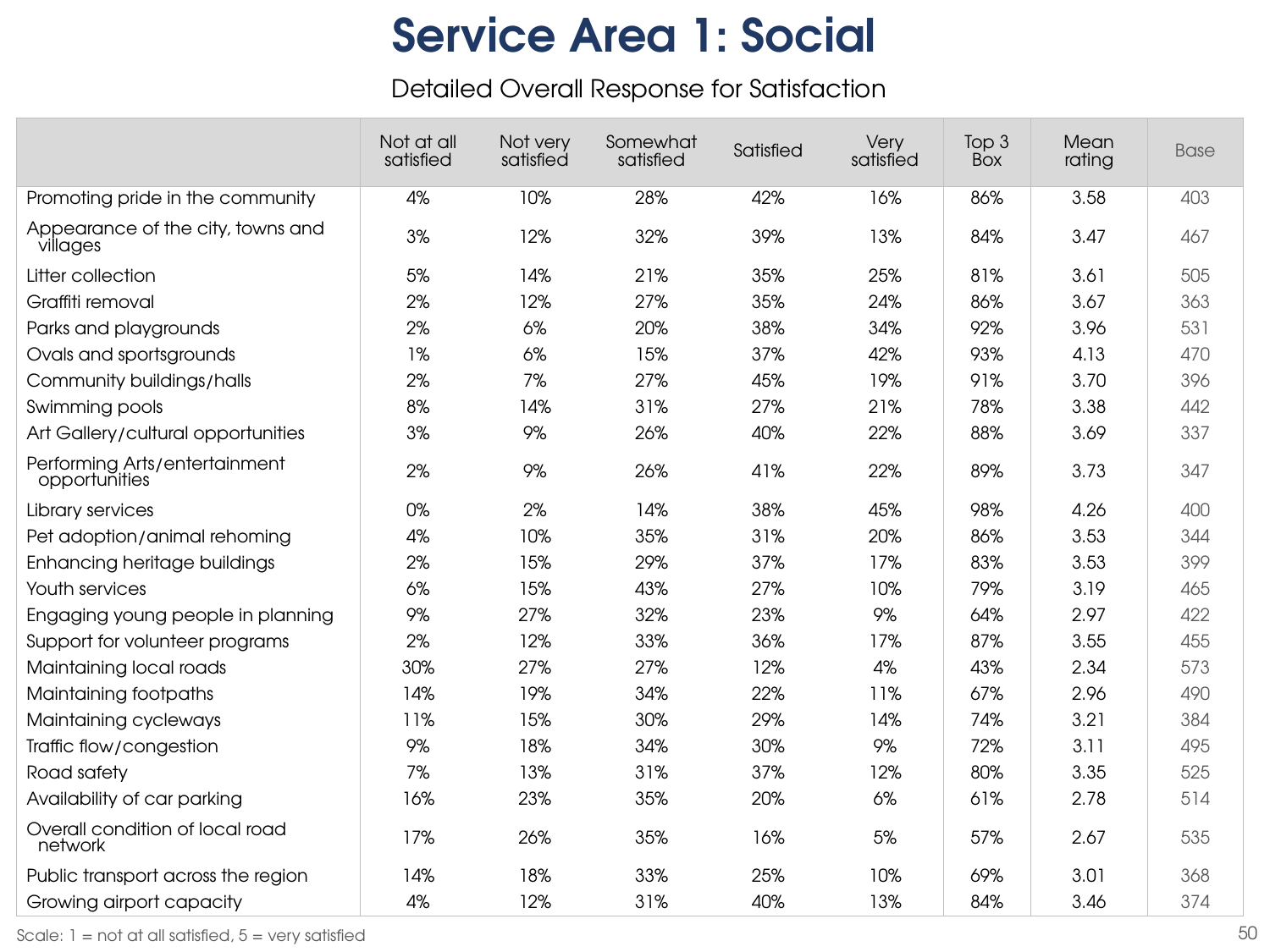

Service Area 1: Social
Detailed Overall Response for Satisfaction
|  | Not at all satisfied | Not very satisfied | Somewhat satisfied | Satisfied | Very satisfied | Top 3 Box | Mean rating | Base |
| --- | --- | --- | --- | --- | --- | --- | --- | --- |
| Promoting pride in the community | 4% | 10% | 28% | 42% | 16% | 86% | 3.58 | 403 |
| Appearance of the city, towns and villages | 3% | 12% | 32% | 39% | 13% | 84% | 3.47 | 467 |
| Litter collection | 5% | 14% | 21% | 35% | 25% | 81% | 3.61 | 505 |
| Graffiti removal | 2% | 12% | 27% | 35% | 24% | 86% | 3.67 | 363 |
| Parks and playgrounds | 2% | 6% | 20% | 38% | 34% | 92% | 3.96 | 531 |
| Ovals and sportsgrounds | 1% | 6% | 15% | 37% | 42% | 93% | 4.13 | 470 |
| Community buildings/halls | 2% | 7% | 27% | 45% | 19% | 91% | 3.70 | 396 |
| Swimming pools | 8% | 14% | 31% | 27% | 21% | 78% | 3.38 | 442 |
| Art Gallery/cultural opportunities | 3% | 9% | 26% | 40% | 22% | 88% | 3.69 | 337 |
| Performing Arts/entertainment opportunities | 2% | 9% | 26% | 41% | 22% | 89% | 3.73 | 347 |
| Library services | 0% | 2% | 14% | 38% | 45% | 98% | 4.26 | 400 |
| Pet adoption/animal rehoming | 4% | 10% | 35% | 31% | 20% | 86% | 3.53 | 344 |
| Enhancing heritage buildings | 2% | 15% | 29% | 37% | 17% | 83% | 3.53 | 399 |
| Youth services | 6% | 15% | 43% | 27% | 10% | 79% | 3.19 | 465 |
| Engaging young people in planning | 9% | 27% | 32% | 23% | 9% | 64% | 2.97 | 422 |
| Support for volunteer programs | 2% | 12% | 33% | 36% | 17% | 87% | 3.55 | 455 |
| Maintaining local roads | 30% | 27% | 27% | 12% | 4% | 43% | 2.34 | 573 |
| Maintaining footpaths | 14% | 19% | 34% | 22% | 11% | 67% | 2.96 | 490 |
| Maintaining cycleways | 11% | 15% | 30% | 29% | 14% | 74% | 3.21 | 384 |
| Traffic flow/congestion | 9% | 18% | 34% | 30% | 9% | 72% | 3.11 | 495 |
| Road safety | 7% | 13% | 31% | 37% | 12% | 80% | 3.35 | 525 |
| Availability of car parking | 16% | 23% | 35% | 20% | 6% | 61% | 2.78 | 514 |
| Overall condition of local road network | 17% | 26% | 35% | 16% | 5% | 57% | 2.67 | 535 |
| Public transport across the region | 14% | 18% | 33% | 25% | 10% | 69% | 3.01 | 368 |
| Growing airport capacity | 4% | 12% | 31% | 40% | 13% | 84% | 3.46 | 374 |
Scale: 1 = not at all satisfied, 5 = very satisfied